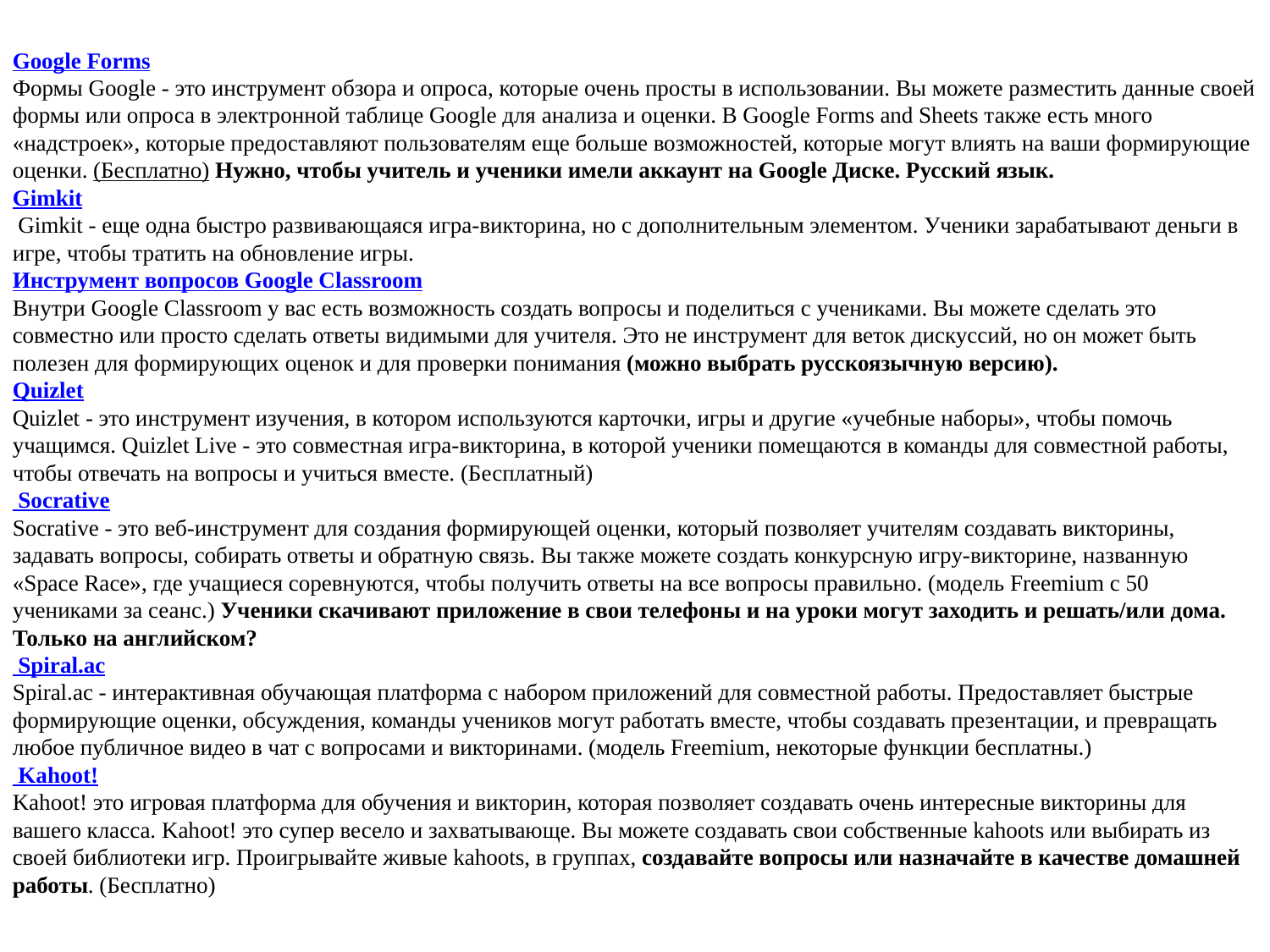

Google Forms
Формы Google - это инструмент обзора и опроса, которые очень просты в использовании. Вы можете разместить данные своей формы или опроса в электронной таблице Google для анализа и оценки. В Google Forms and Sheets также есть много «надстроек», которые предоставляют пользователям еще больше возможностей, которые могут влиять на ваши формирующие оценки. (Бесплатно) Нужно, чтобы учитель и ученики имели аккаунт на Google Диске. Русский язык.
Gimkit
 Gimkit - еще одна быстро развивающаяся игра-викторина, но с дополнительным элементом. Ученики зарабатывают деньги в игре, чтобы тратить на обновление игры.
Инструмент вопросов Google Classroom
Внутри Google Classroom у вас есть возможность создать вопросы и поделиться с учениками. Вы можете сделать это совместно или просто сделать ответы видимыми для учителя. Это не инструмент для веток дискуссий, но он может быть полезен для формирующих оценок и для проверки понимания (можно выбрать русскоязычную версию).
Quizlet
Quizlet - это инструмент изучения, в котором используются карточки, игры и другие «учебные наборы», чтобы помочь учащимся. Quizlet Live - это совместная игра-викторина, в которой ученики помещаются в команды для совместной работы, чтобы отвечать на вопросы и учиться вместе. (Бесплатный)
 Socrative
Socrative - это веб-инструмент для создания формирующей оценки, который позволяет учителям создавать викторины, задавать вопросы, собирать ответы и обратную связь. Вы также можете создать конкурсную игру-викторине, названную «Space Race», где учащиеся соревнуются, чтобы получить ответы на все вопросы правильно. (модель Freemium с 50 учениками за сеанс.) Ученики скачивают приложение в свои телефоны и на уроки могут заходить и решать/или дома. Только на английском?
 Spiral.ac
Spiral.ac - интерактивная обучающая платформа с набором приложений для совместной работы. Предоставляет быстрые формирующие оценки, обсуждения, команды учеников могут работать вместе, чтобы создавать презентации, и превращать любое публичное видео в чат с вопросами и викторинами. (модель Freemium, некоторые функции бесплатны.)
 Kahoot!
Kahoot! это игровая платформа для обучения и викторин, которая позволяет создавать очень интересные викторины для вашего класса. Kahoot! это супер весело и захватывающе. Вы можете создавать свои собственные kahoots или выбирать из своей библиотеки игр. Проигрывайте живые kahoots, в группах, создавайте вопросы или назначайте в качестве домашней работы. (Бесплатно)